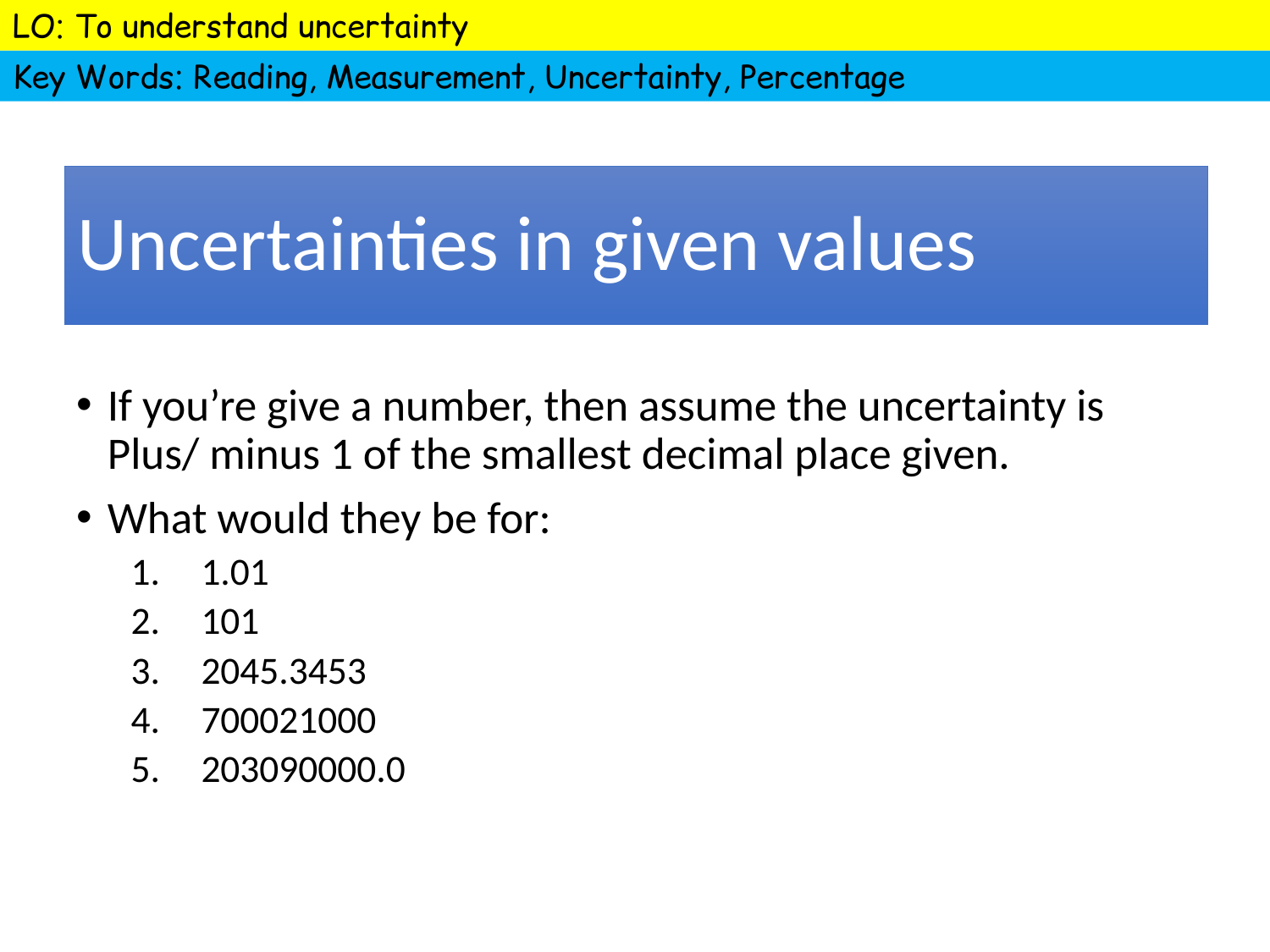

# Uncertainties in given values
If you’re give a number, then assume the uncertainty is Plus/ minus 1 of the smallest decimal place given.
What would they be for:
1.01
101
2045.3453
700021000
203090000.0